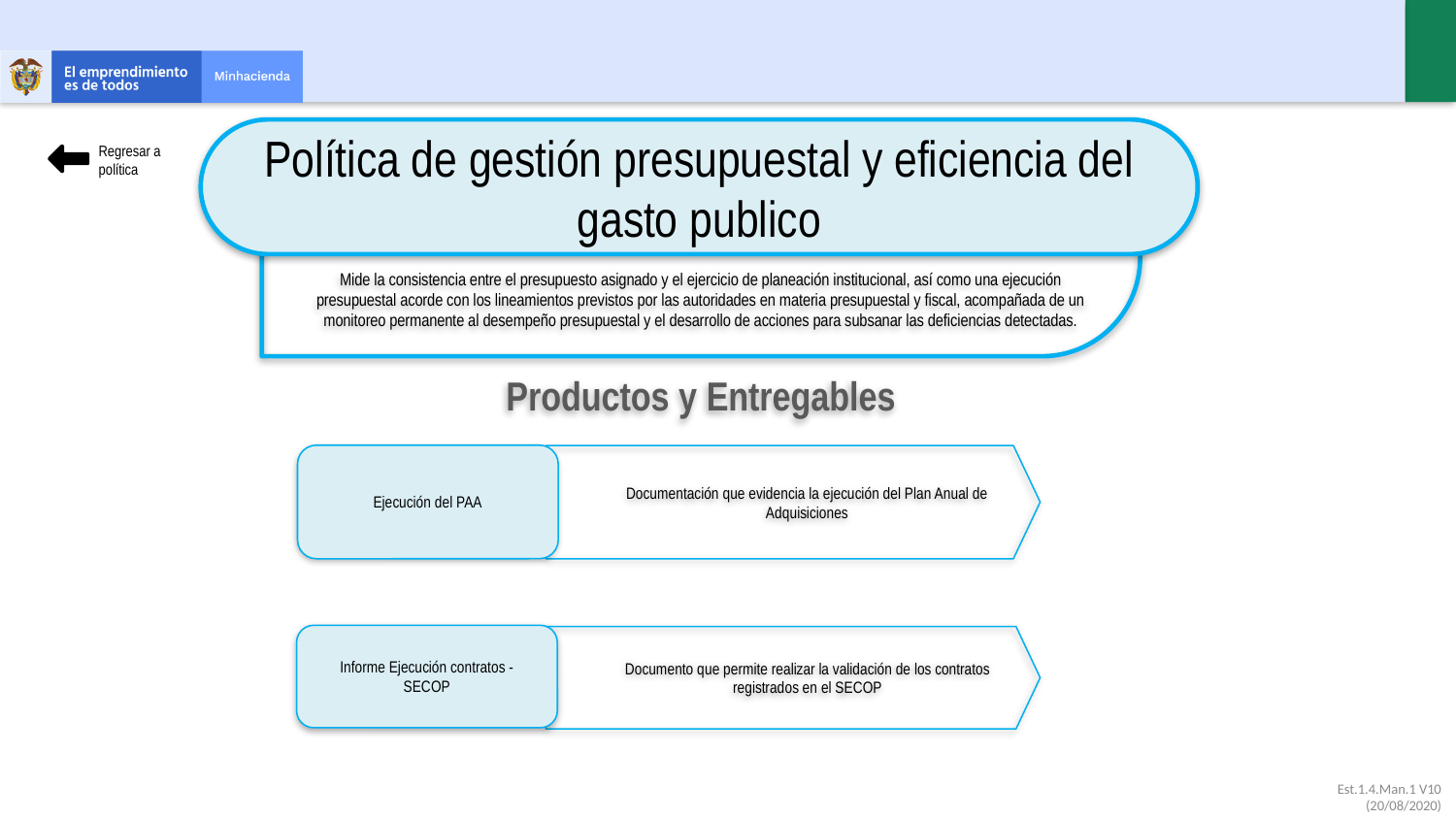

Política de gestión presupuestal y eficiencia del gasto publico
Regresar a política

Mide la consistencia entre el presupuesto asignado y el ejercicio de planeación institucional, así como una ejecución presupuestal acorde con los lineamientos previstos por las autoridades en materia presupuestal y fiscal, acompañada de un monitoreo permanente al desempeño presupuestal y el desarrollo de acciones para subsanar las deficiencias detectadas.
Productos y Entregables
Ejecución del PAA
Documentación que evidencia la ejecución del Plan Anual de Adquisiciones
Informe Ejecución contratos - SECOP
Documento que permite realizar la validación de los contratos registrados en el SECOP
Est.1.4.Man.1 V10 (20/08/2020)